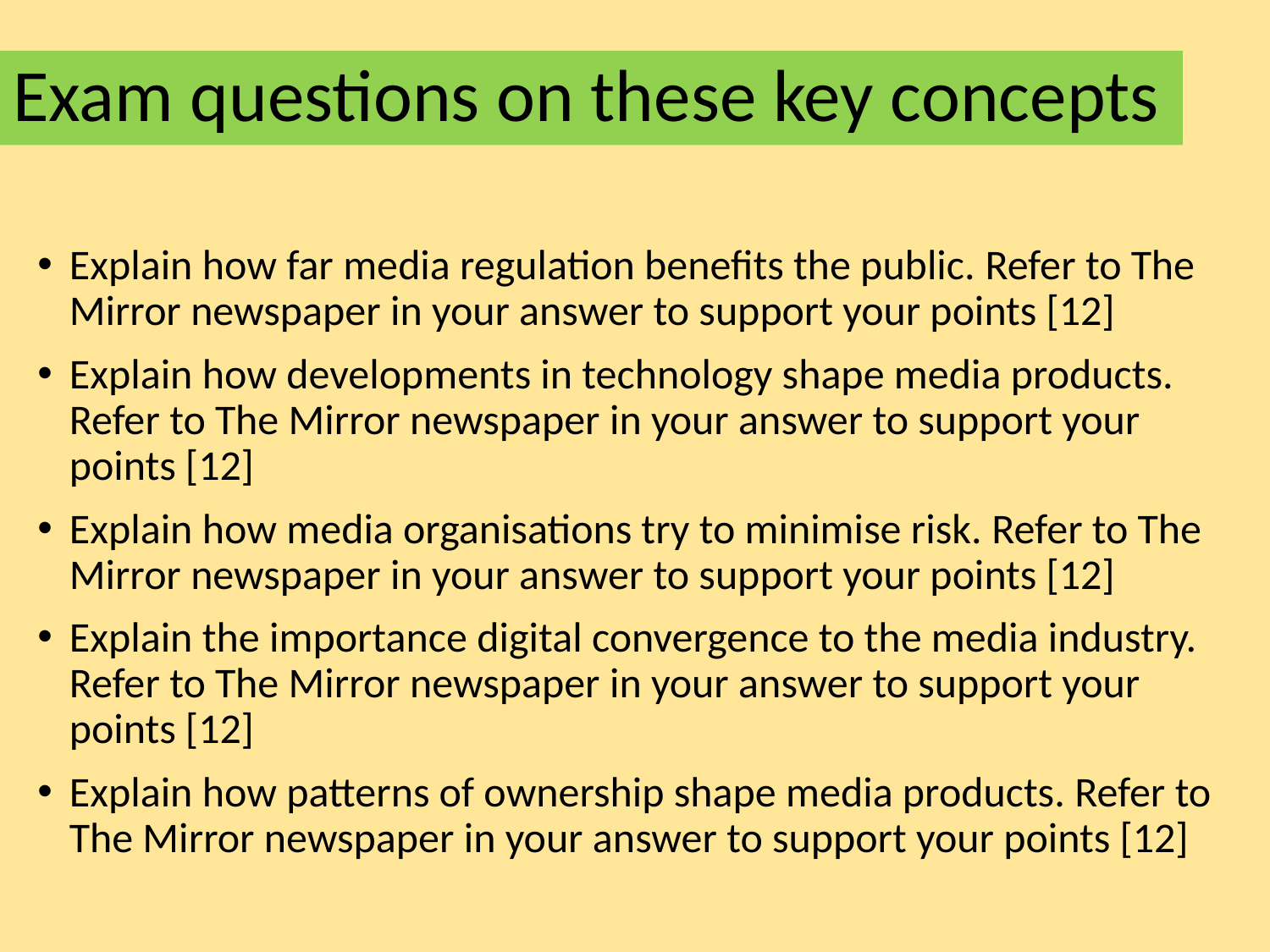

# Exam questions on these key concepts
Explain how far media regulation benefits the public. Refer to The Mirror newspaper in your answer to support your points [12]
Explain how developments in technology shape media products. Refer to The Mirror newspaper in your answer to support your points [12]
Explain how media organisations try to minimise risk. Refer to The Mirror newspaper in your answer to support your points [12]
Explain the importance digital convergence to the media industry. Refer to The Mirror newspaper in your answer to support your points [12]
Explain how patterns of ownership shape media products. Refer to The Mirror newspaper in your answer to support your points [12]